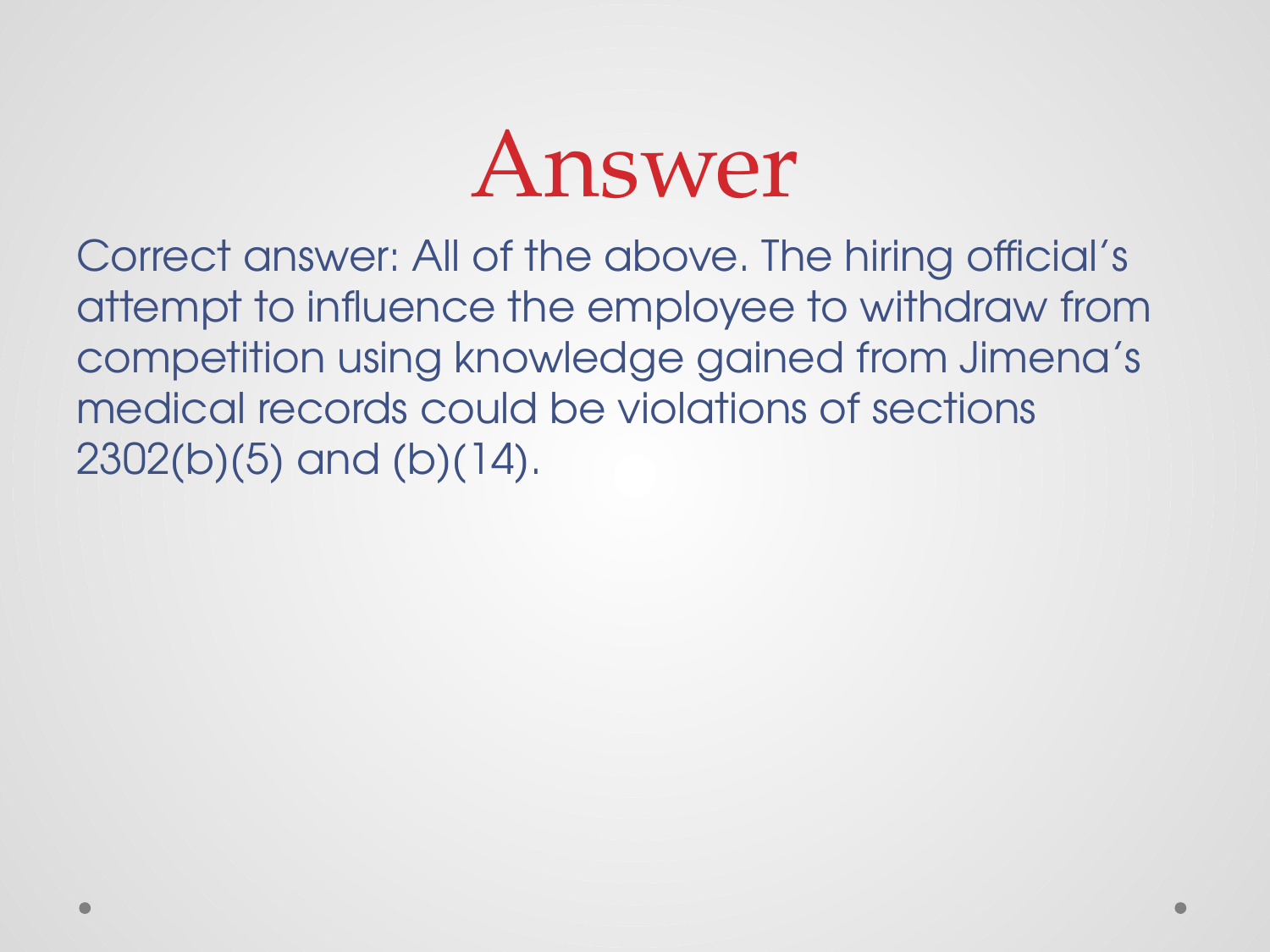

# Answer
Correct answer: All of the above. The hiring official’s attempt to influence the employee to withdraw from competition using knowledge gained from Jimena’s medical records could be violations of sections 2302(b)(5) and (b)(14).